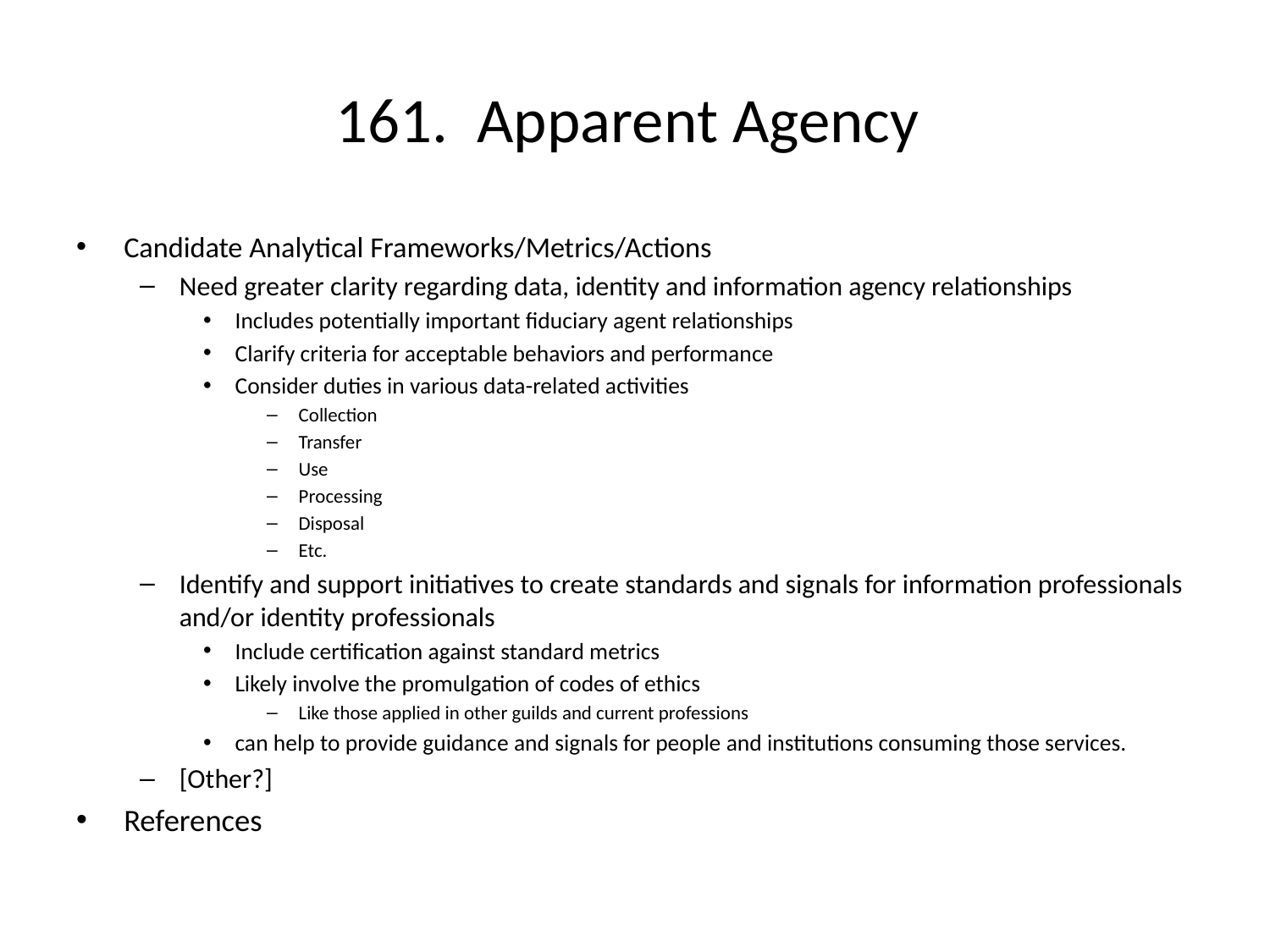

# 161.  Apparent Agency
Candidate Analytical Frameworks/Metrics/Actions
Need greater clarity regarding data, identity and information agency relationships
Includes potentially important fiduciary agent relationships
Clarify criteria for acceptable behaviors and performance
Consider duties in various data-related activities
Collection
Transfer
Use
Processing
Disposal
Etc.
Identify and support initiatives to create standards and signals for information professionals and/or identity professionals
Include certification against standard metrics
Likely involve the promulgation of codes of ethics
Like those applied in other guilds and current professions
can help to provide guidance and signals for people and institutions consuming those services.
[Other?]
References